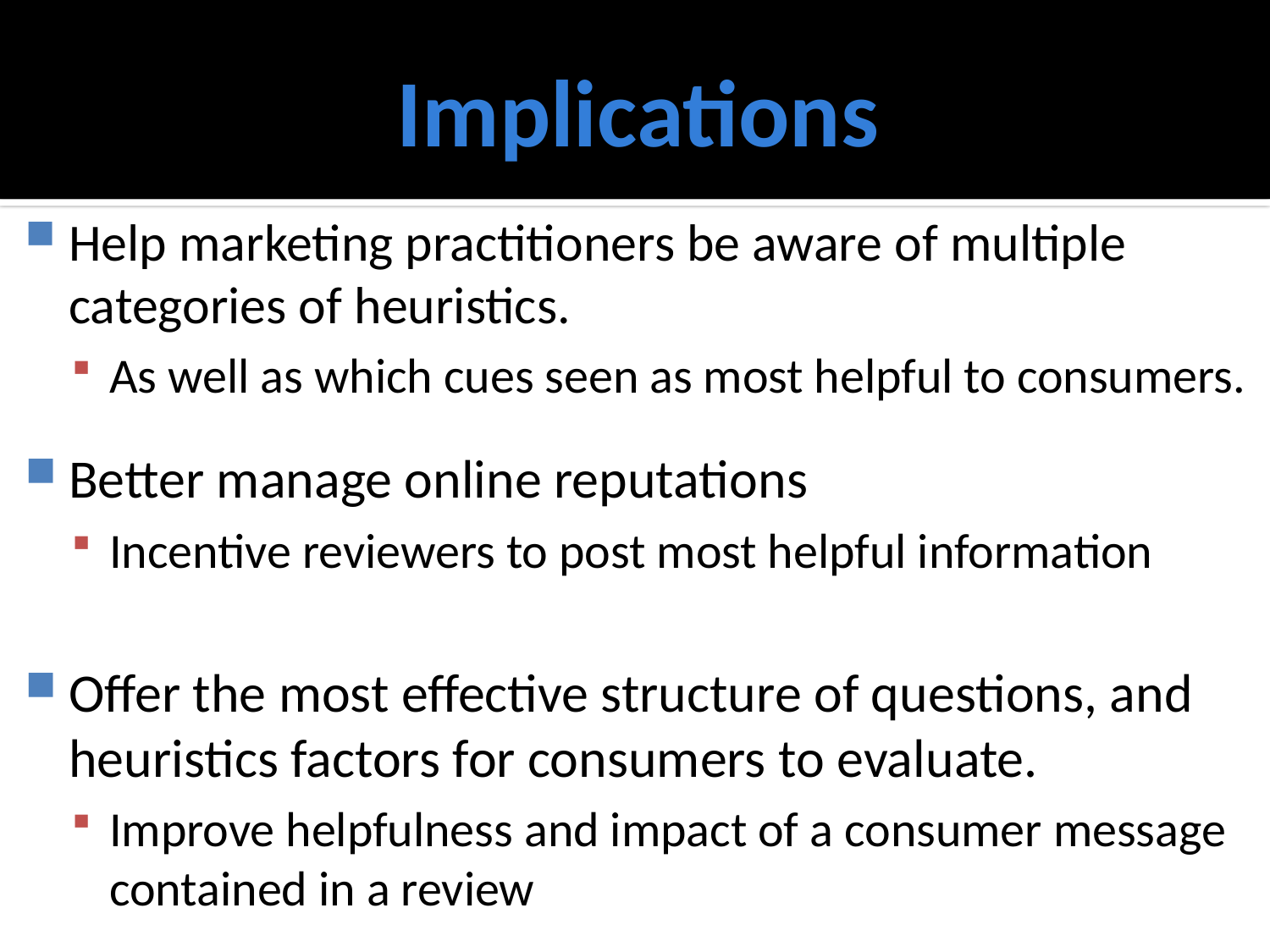

# Implications
Help marketing practitioners be aware of multiple categories of heuristics.
As well as which cues seen as most helpful to consumers.

Better manage online reputations
Incentive reviewers to post most helpful information

Offer the most effective structure of questions, and heuristics factors for consumers to evaluate.
Improve helpfulness and impact of a consumer message contained in a review